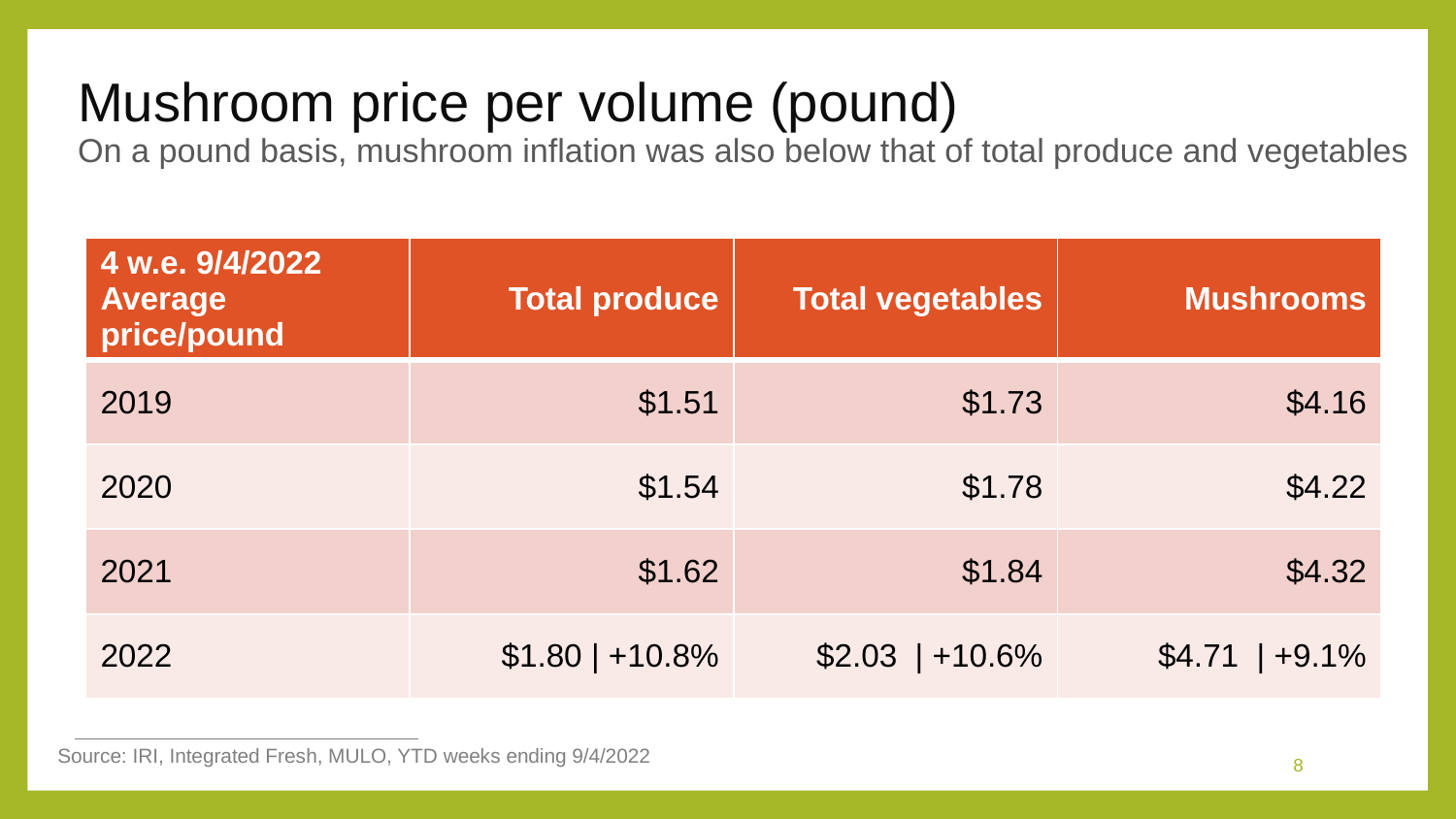

# Mushroom price per volume (pound) On a pound basis, mushroom inflation was also below that of total produce and vegetables
| 4 w.e. 9/4/2022 Average price/pound | Total produce | Total vegetables | Mushrooms |
| --- | --- | --- | --- |
| 2019 | $1.51 | $1.73 | $4.16 |
| 2020 | $1.54 | $1.78 | $4.22 |
| 2021 | $1.62 | $1.84 | $4.32 |
| 2022 | $1.80 | +10.8% | $2.03 | +10.6% | $4.71 | +9.1% |
Source: IRI, Integrated Fresh, MULO, YTD weeks ending 9/4/2022
8